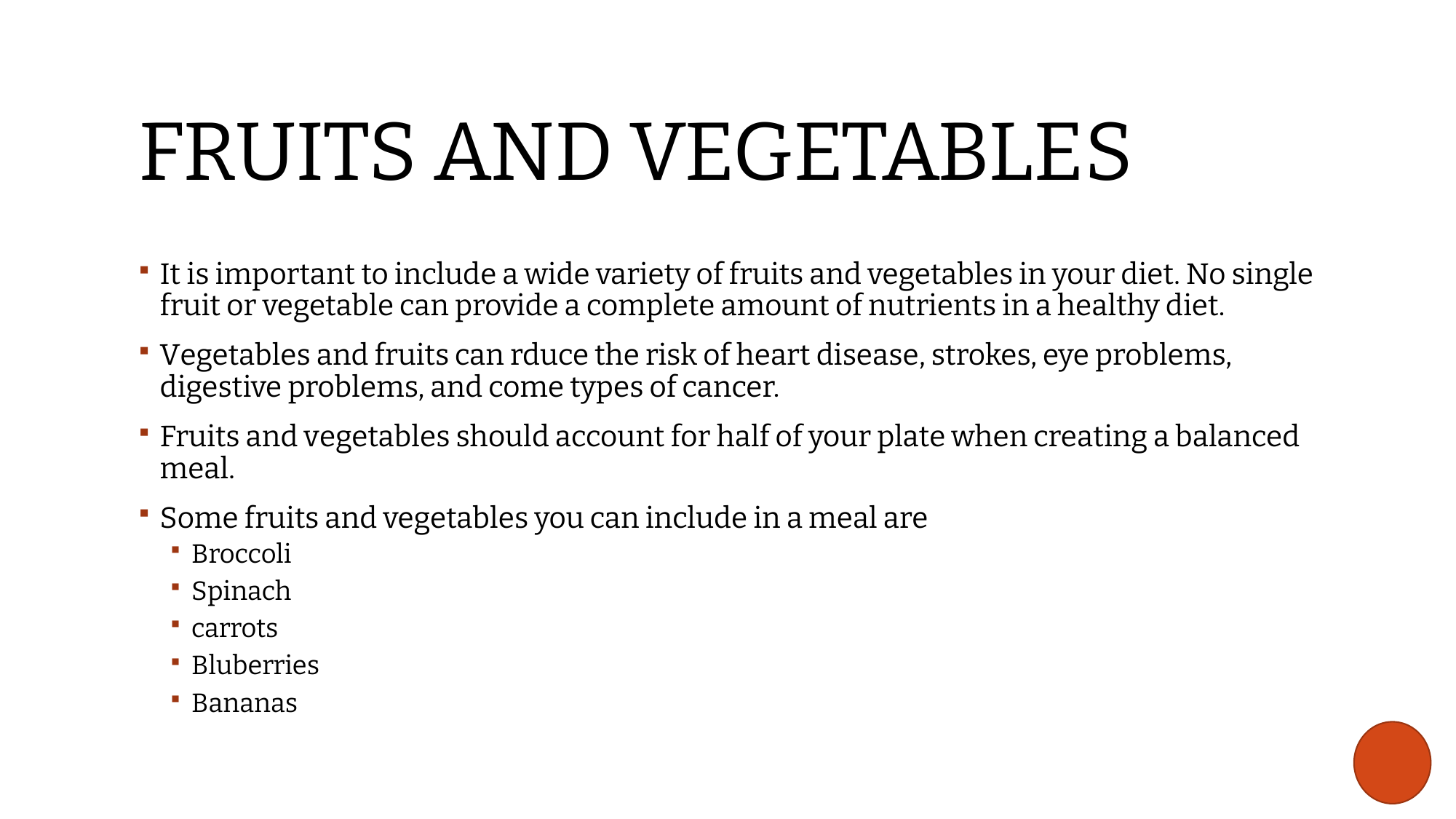

# Fruits and vegetables
It is important to include a wide variety of fruits and vegetables in your diet. No single fruit or vegetable can provide a complete amount of nutrients in a healthy diet.
Vegetables and fruits can rduce the risk of heart disease, strokes, eye problems, digestive problems, and come types of cancer.
Fruits and vegetables should account for half of your plate when creating a balanced meal.
Some fruits and vegetables you can include in a meal are
Broccoli
Spinach
carrots
Bluberries
Bananas